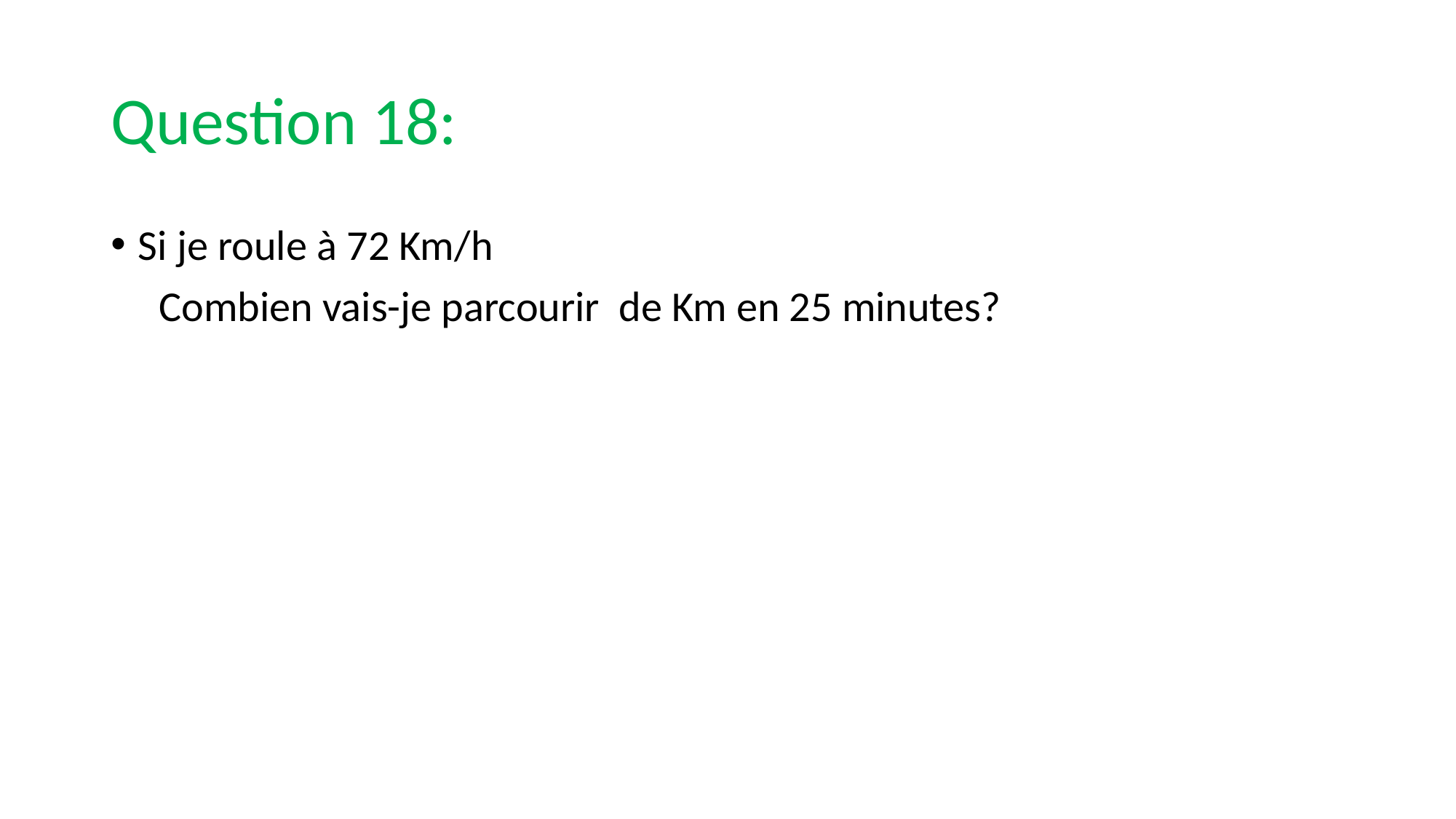

# Question 18:
Si je roule à 72 Km/h
     Combien vais-je parcourir  de Km en 25 minutes?